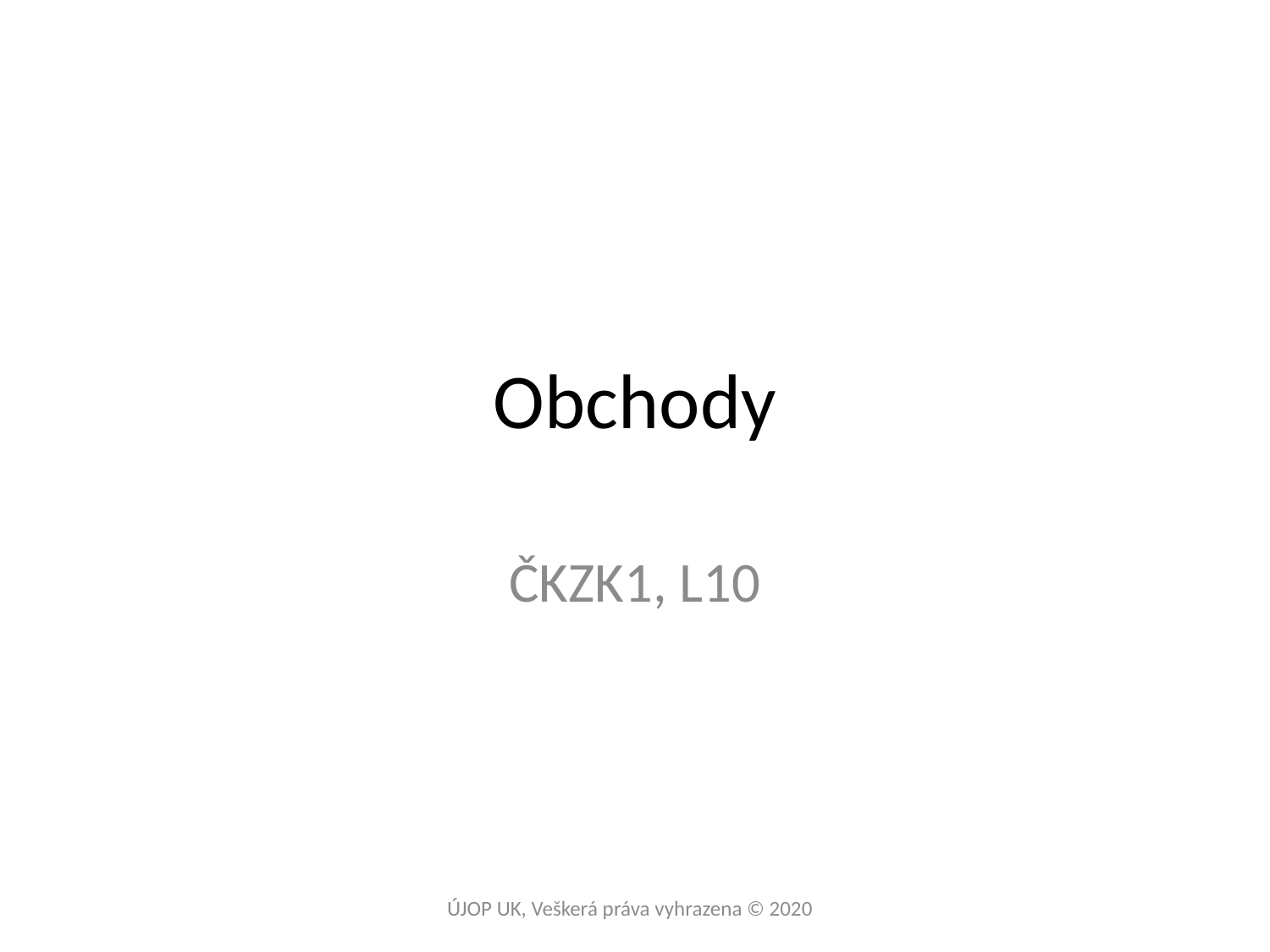

# Obchody
ČKZK1, L10
ÚJOP UK, Veškerá práva vyhrazena © 2020